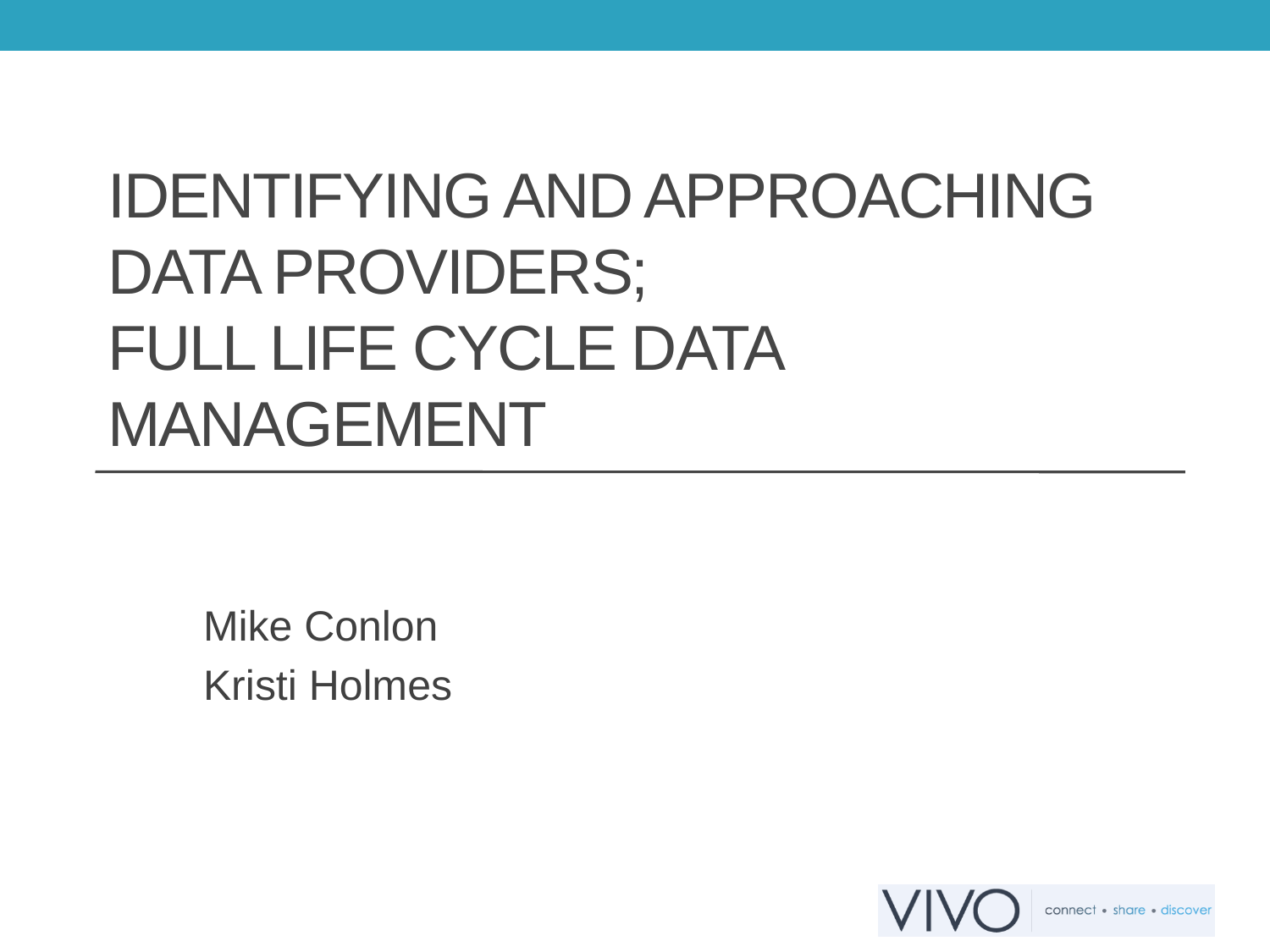

# Identifying and Approaching Data Providers; Full Life Cycle Data Management
Mike Conlon
Kristi Holmes